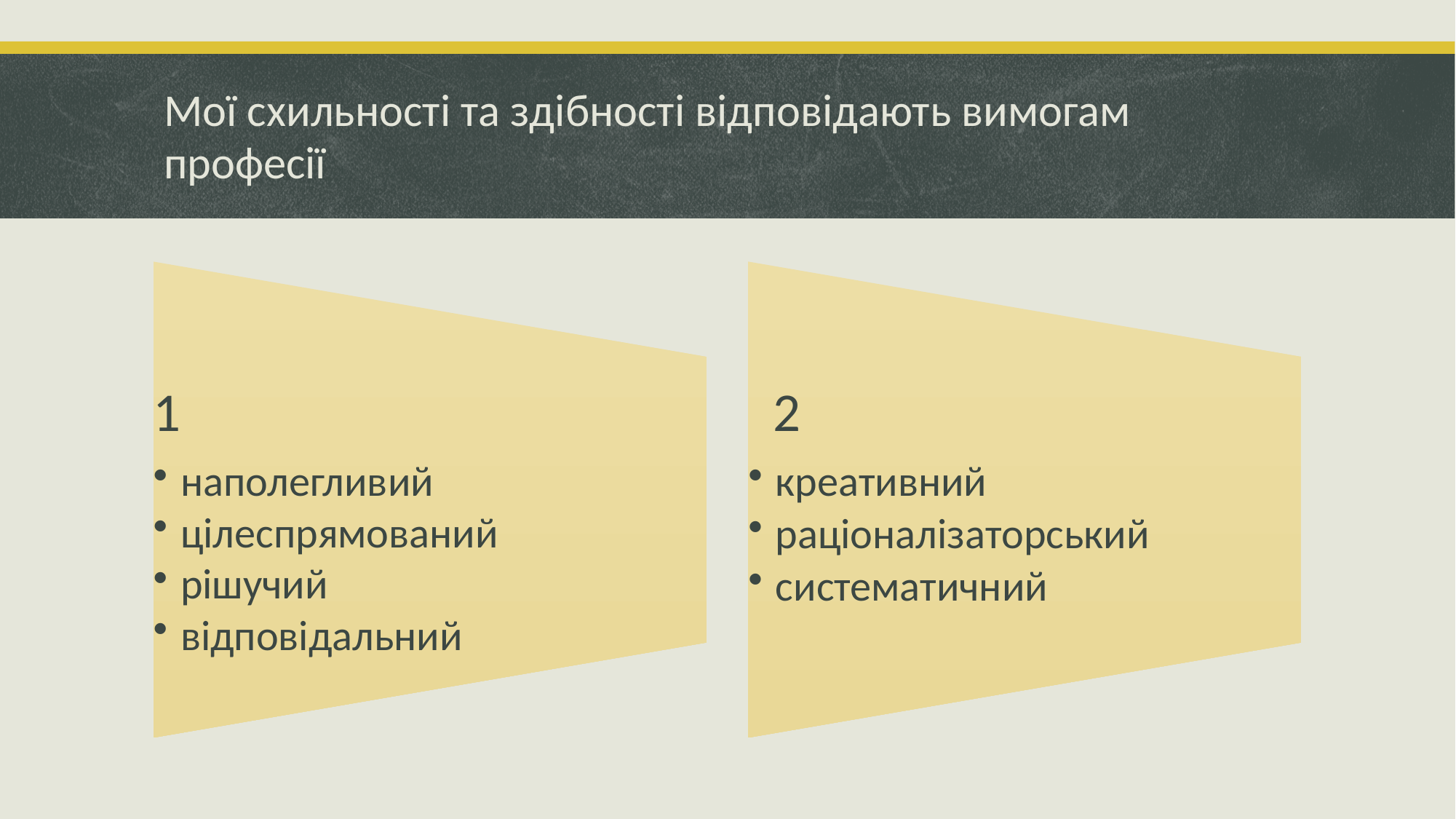

# Мої схильності та здібності відповідають вимогам професії
1
наполегливий
цілеспрямований
рішучий
відповідальний
  2
креативний
раціоналізаторський
систематичний